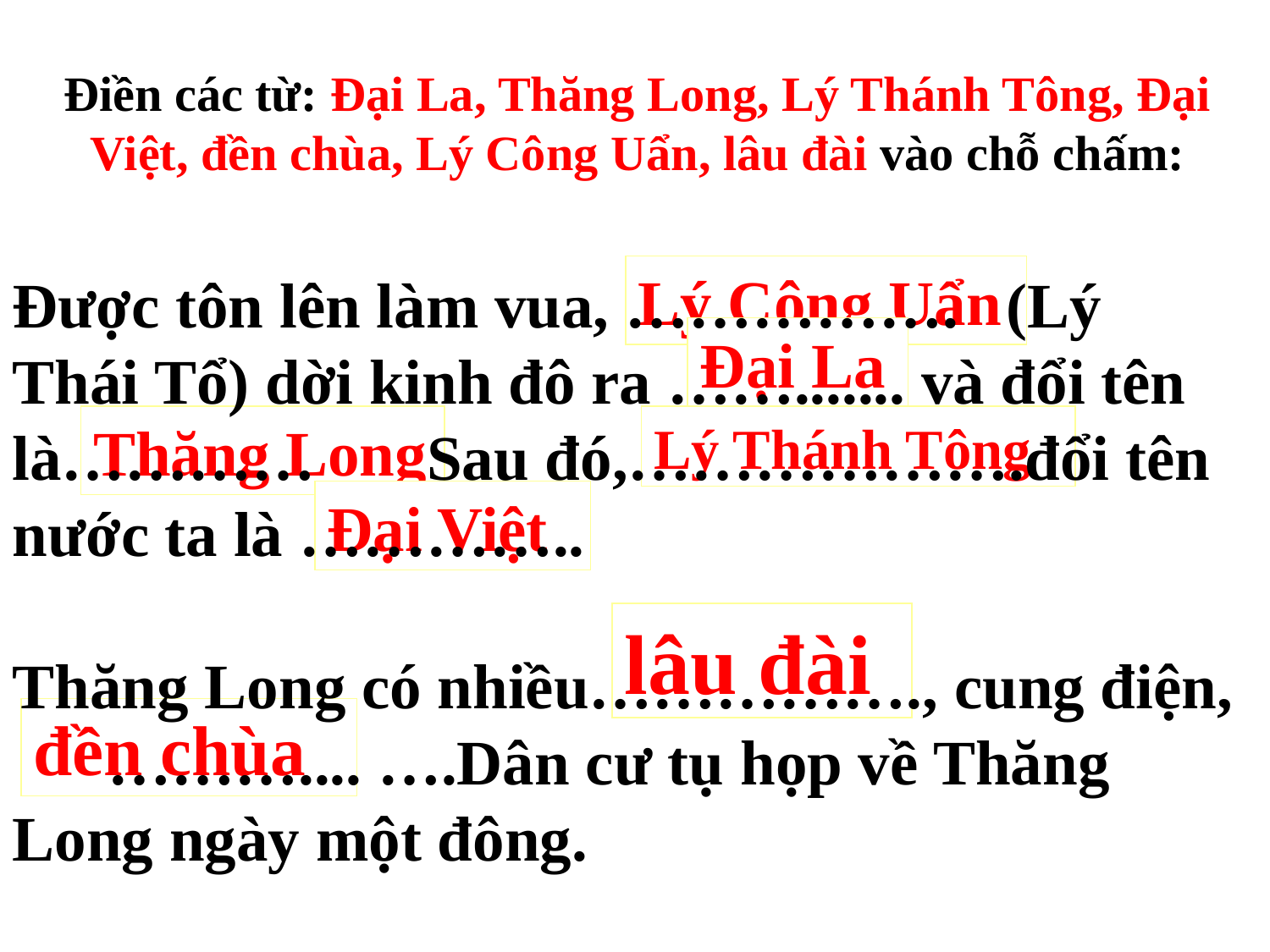

Điền các từ: Đại La, Thăng Long, Lý Thánh Tông, Đại Việt, đền chùa, Lý Công Uẩn, lâu đài vào chỗ chấm:
Lý Công Uẩn
Được tôn lên làm vua, …………….   (Lý Thái Tổ) dời kinh đô ra ……....... và đổi tên là…………       Sau đó,……………….đổi tên nước ta là …………..

Thăng Long có nhiều……………., cung điện,       ……….... ….Dân cư tụ họp về Thăng Long ngày một đông.
Đại La
Thăng Long
Lý Thánh Tông
Đại Việt
lâu đài
đền chùa